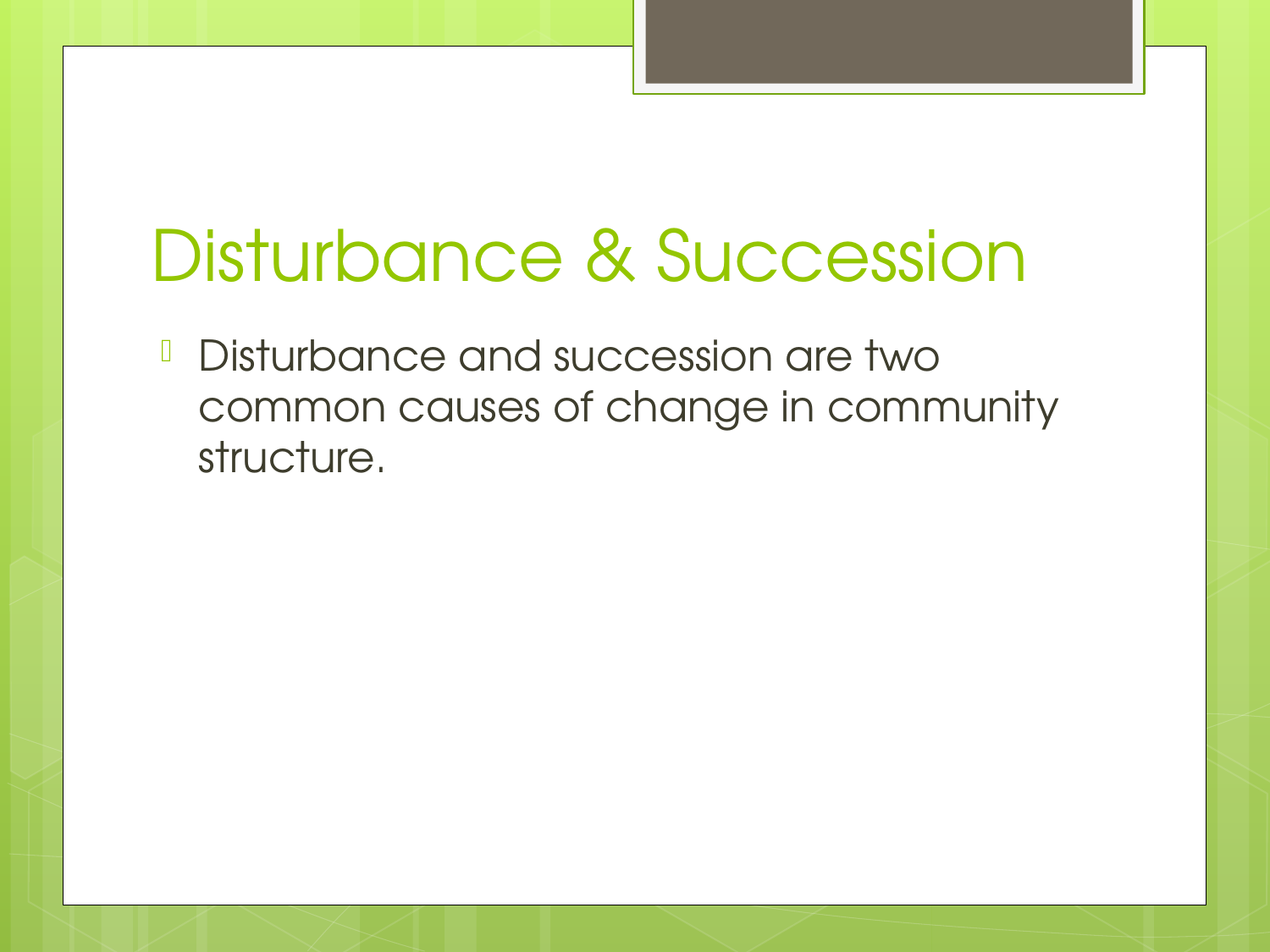

# Disturbance & Succession
Disturbance and succession are two common causes of change in community structure.